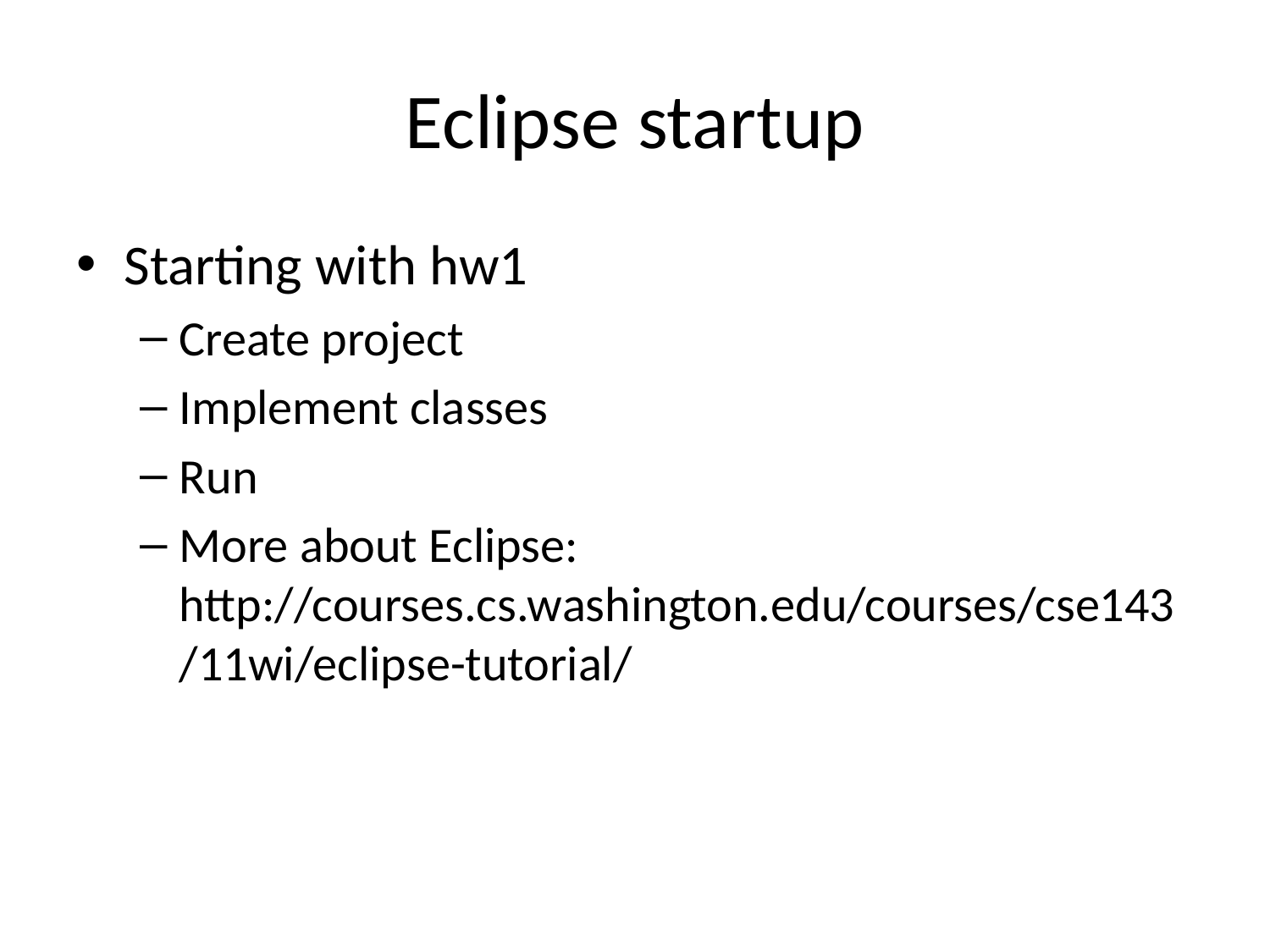

# Eclipse startup
Starting with hw1
Create project
Implement classes
Run
More about Eclipse: http://courses.cs.washington.edu/courses/cse143/11wi/eclipse-tutorial/